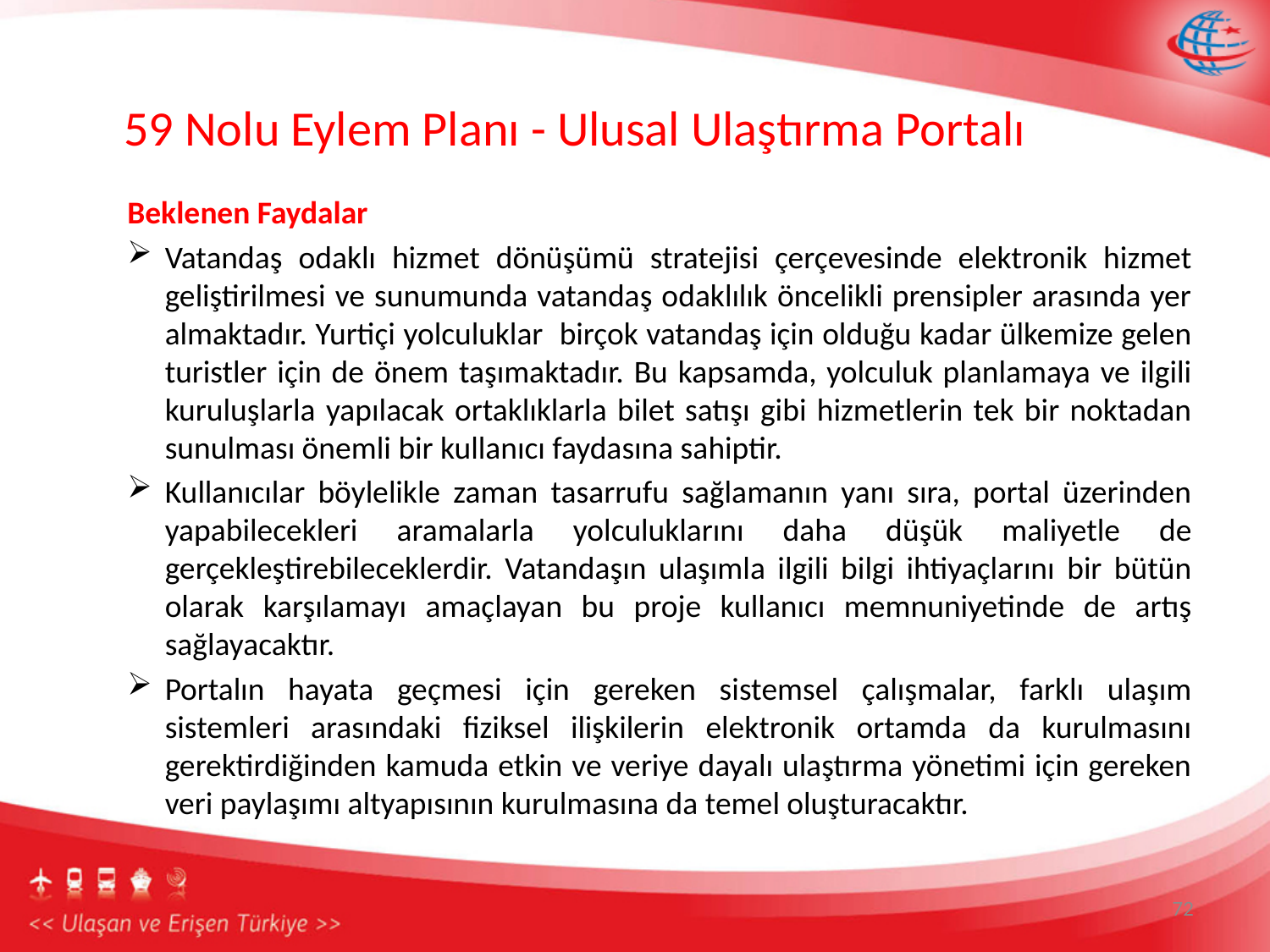

59 Nolu Eylem Planı - Ulusal Ulaştırma Portalı
Beklenen Faydalar
Vatandaş odaklı hizmet dönüşümü stratejisi çerçevesinde elektronik hizmet geliştirilmesi ve sunumunda vatandaş odaklılık öncelikli prensipler arasında yer almaktadır. Yurtiçi yolculuklar  birçok vatandaş için olduğu kadar ülkemize gelen turistler için de önem taşımaktadır. Bu kapsamda, yolculuk planlamaya ve ilgili kuruluşlarla yapılacak ortaklıklarla bilet satışı gibi hizmetlerin tek bir noktadan sunulması önemli bir kullanıcı faydasına sahiptir.
Kullanıcılar böylelikle zaman tasarrufu sağlamanın yanı sıra, portal üzerinden yapabilecekleri aramalarla yolculuklarını daha düşük maliyetle de gerçekleştirebileceklerdir. Vatandaşın ulaşımla ilgili bilgi ihtiyaçlarını bir bütün olarak karşılamayı amaçlayan bu proje kullanıcı memnuniyetinde de artış sağlayacaktır.
Portalın hayata geçmesi için gereken sistemsel çalışmalar, farklı ulaşım sistemleri arasındaki fiziksel ilişkilerin elektronik ortamda da kurulmasını gerektirdiğinden kamuda etkin ve veriye dayalı ulaştırma yönetimi için gereken veri paylaşımı altyapısının kurulmasına da temel oluşturacaktır.
72